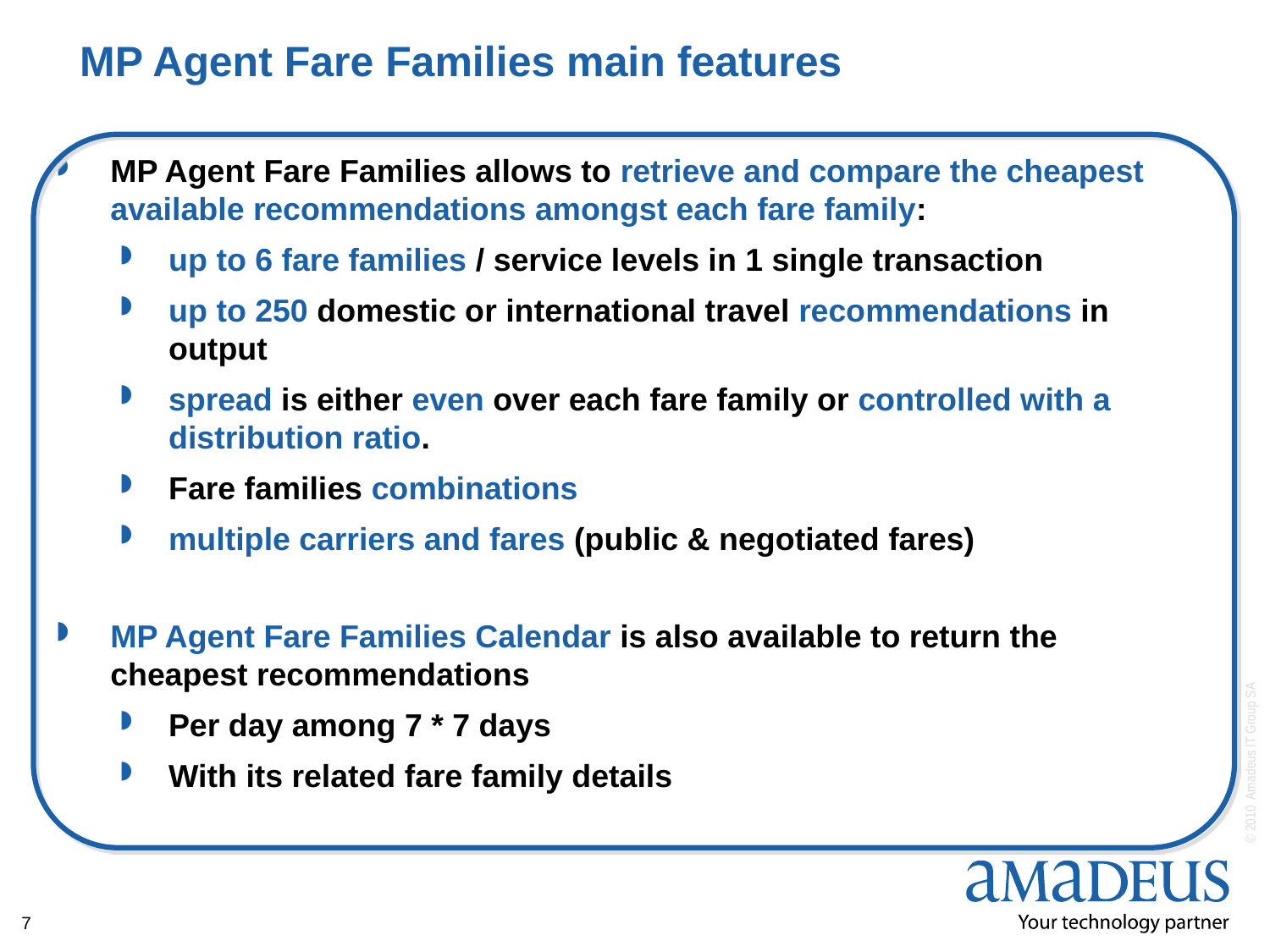

# MP Agent Fare Families main features

MP Agent Fare Families allows to retrieve and compare the cheapest available recommendations amongst each fare family:
up to 6 fare families / service levels in 1 single transaction
up to 250 domestic or international travel recommendations in output
spread is either even over each fare family or controlled with a distribution ratio.
Fare families combinations
multiple carriers and fares (public & negotiated fares)

MP Agent Fare Families Calendar is also available to return the cheapest recommendations
Per day among 7 * 7 days
With its related fare family details
7